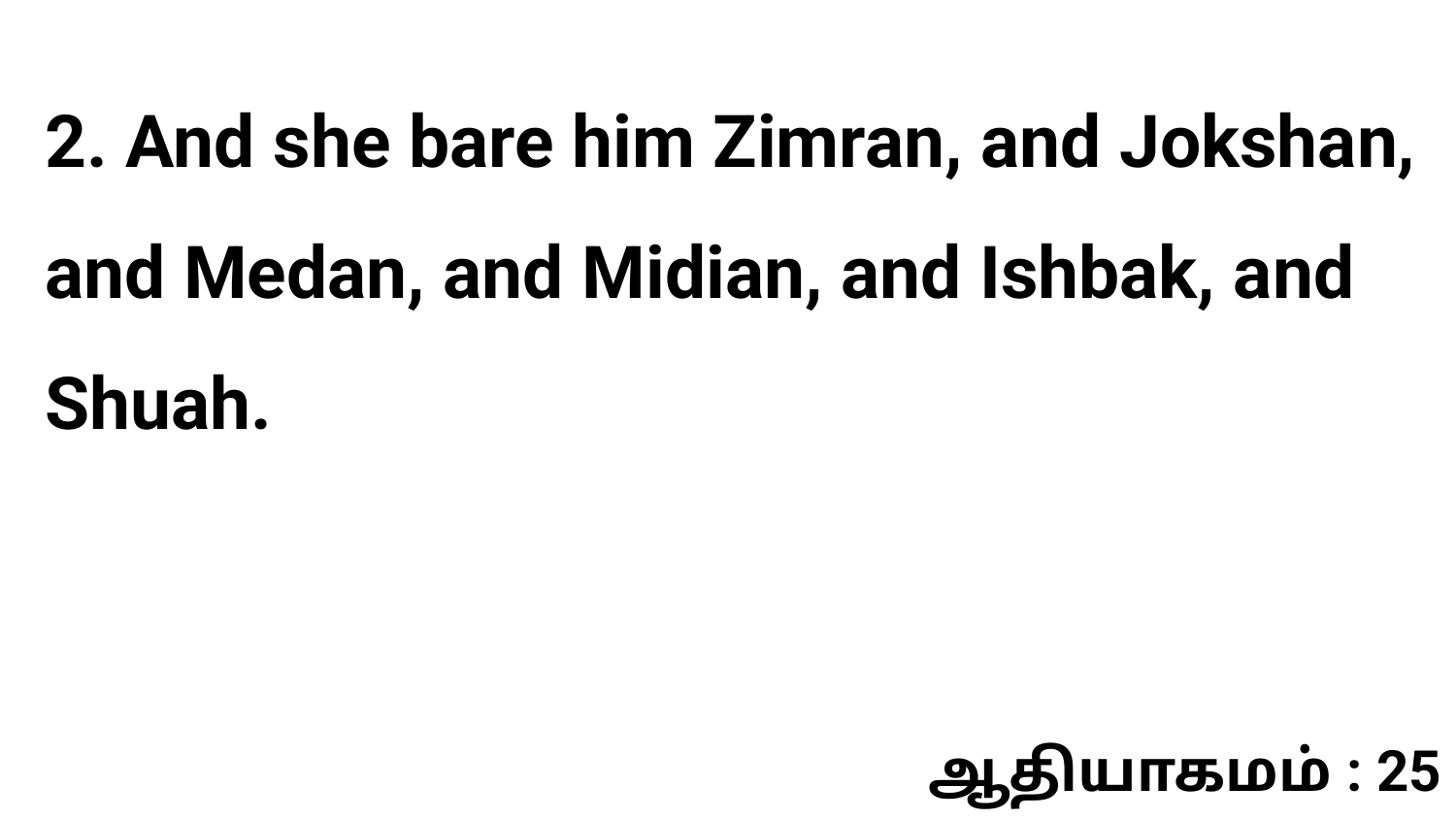

2. And she bare him Zimran, and Jokshan, and Medan, and Midian, and Ishbak, and Shuah.
ஆதியாகமம் : 25